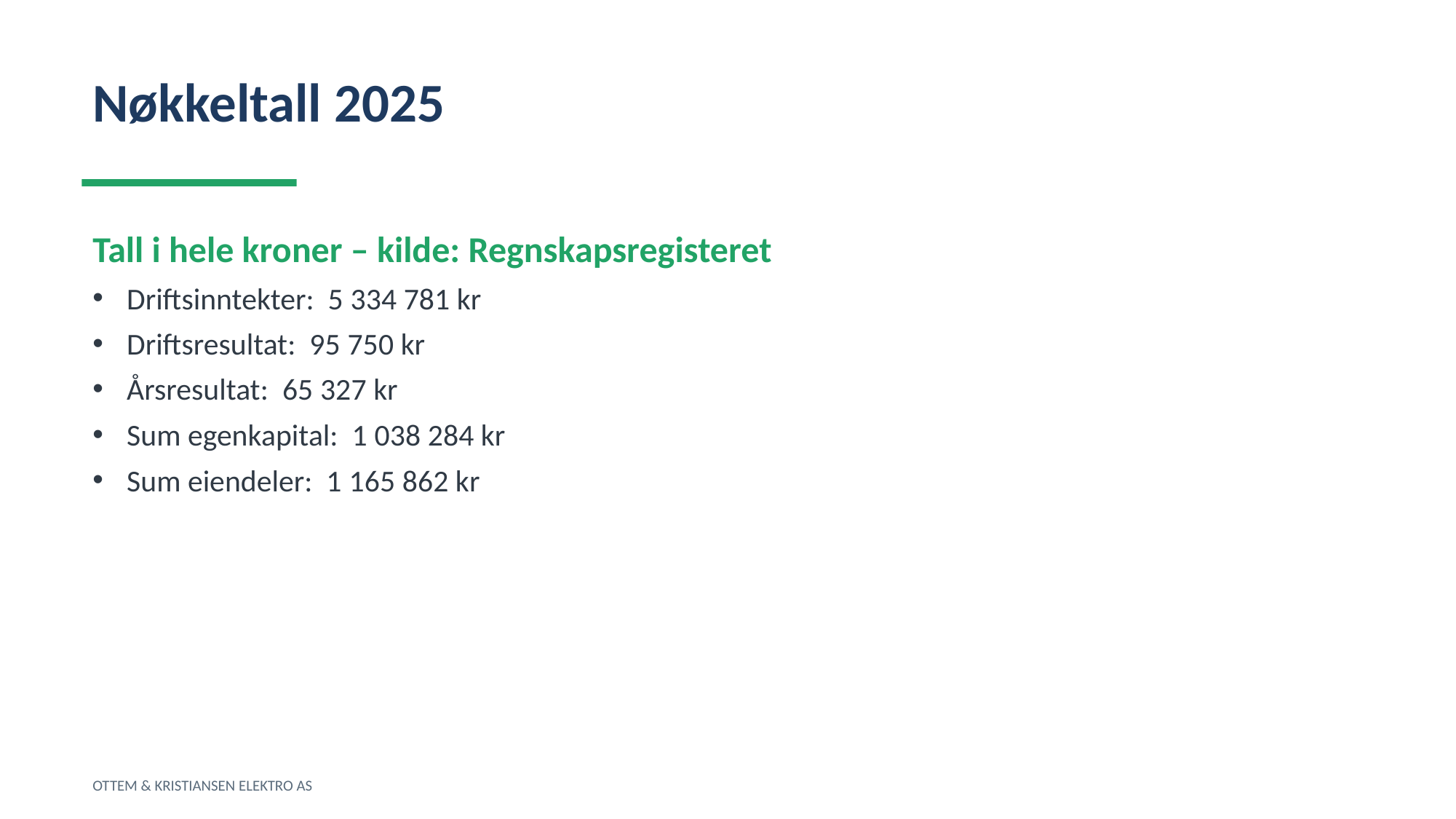

Nøkkeltall 2025

Tall i hele kroner – kilde: Regnskapsregisteret
Driftsinntekter:  5 334 781 kr
Driftsresultat:  95 750 kr
Årsresultat:  65 327 kr
Sum egenkapital:  1 038 284 kr
Sum eiendeler:  1 165 862 kr
OTTEM & KRISTIANSEN ELEKTRO AS